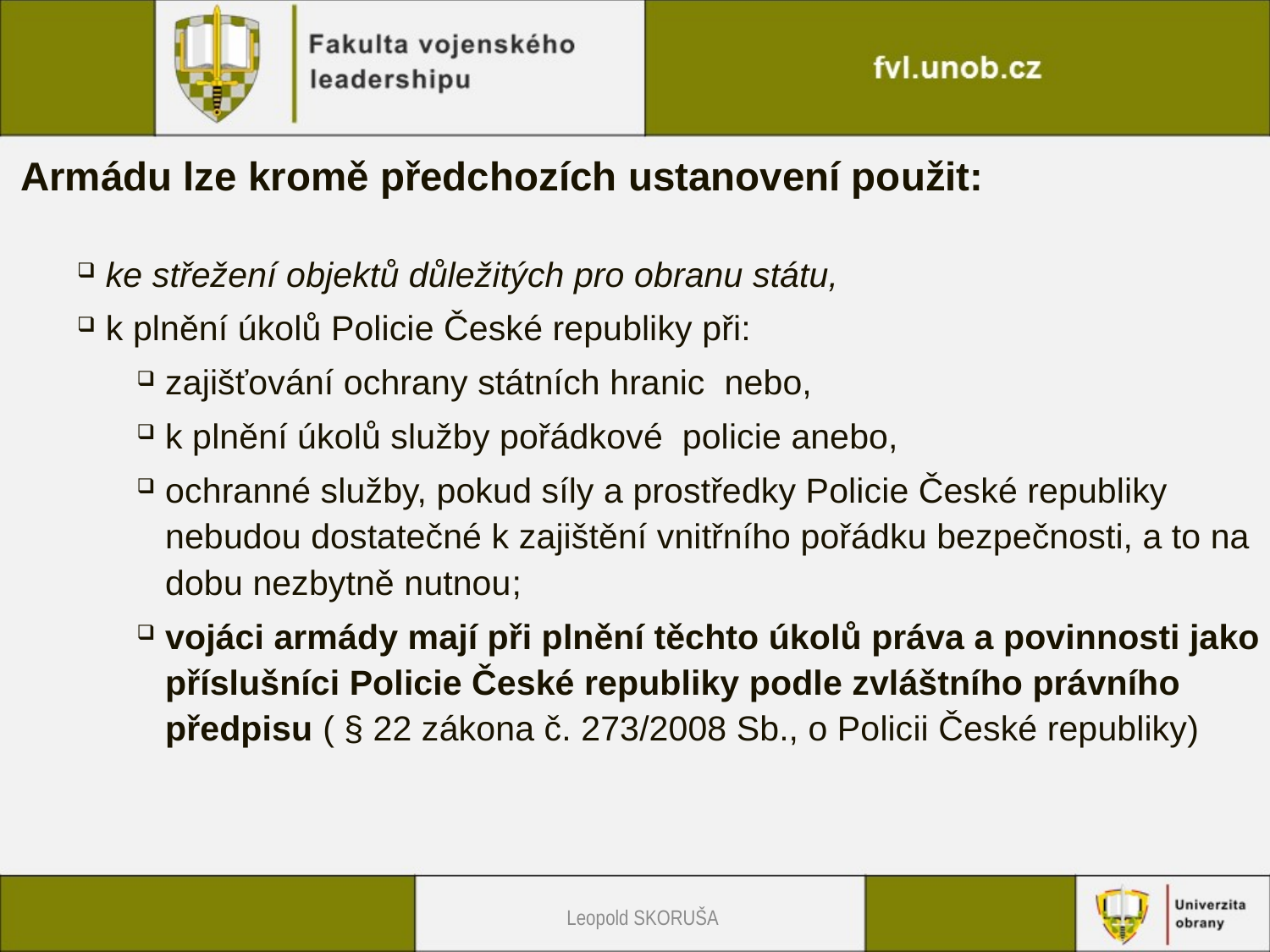

Armádu lze kromě předchozích ustanovení použit:

ke střežení objektů důležitých pro obranu státu,
k plnění úkolů Policie České republiky při:
zajišťování ochrany státních hranic  nebo,
k plnění úkolů služby pořádkové  policie anebo,
ochranné služby, pokud síly a prostředky Policie České republiky nebudou dostatečné k zajištění vnitřního pořádku bezpečnosti, a to na dobu nezbytně nutnou;
vojáci armády mají při plnění těchto úkolů práva a povinnosti jako příslušníci Policie České republiky podle zvláštního právního předpisu ( § 22 zákona č. 273/2008 Sb., o Policii České republiky)
Leopold SKORUŠA